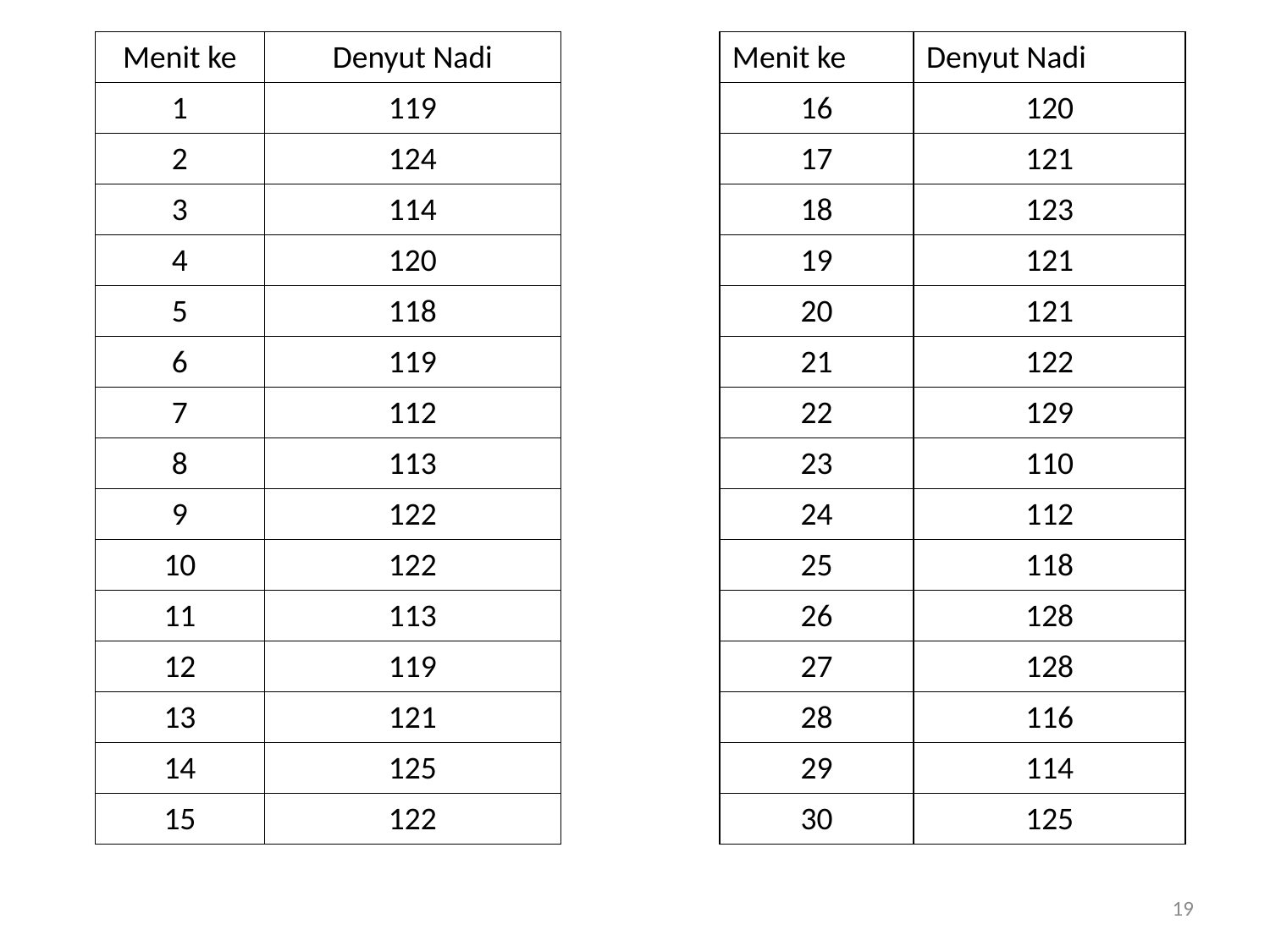

| Menit ke | Denyut Nadi |
| --- | --- |
| 1 | 119 |
| 2 | 124 |
| 3 | 114 |
| 4 | 120 |
| 5 | 118 |
| 6 | 119 |
| 7 | 112 |
| 8 | 113 |
| 9 | 122 |
| 10 | 122 |
| 11 | 113 |
| 12 | 119 |
| 13 | 121 |
| 14 | 125 |
| 15 | 122 |
| Menit ke | Denyut Nadi |
| --- | --- |
| 16 | 120 |
| 17 | 121 |
| 18 | 123 |
| 19 | 121 |
| 20 | 121 |
| 21 | 122 |
| 22 | 129 |
| 23 | 110 |
| 24 | 112 |
| 25 | 118 |
| 26 | 128 |
| 27 | 128 |
| 28 | 116 |
| 29 | 114 |
| 30 | 125 |
19